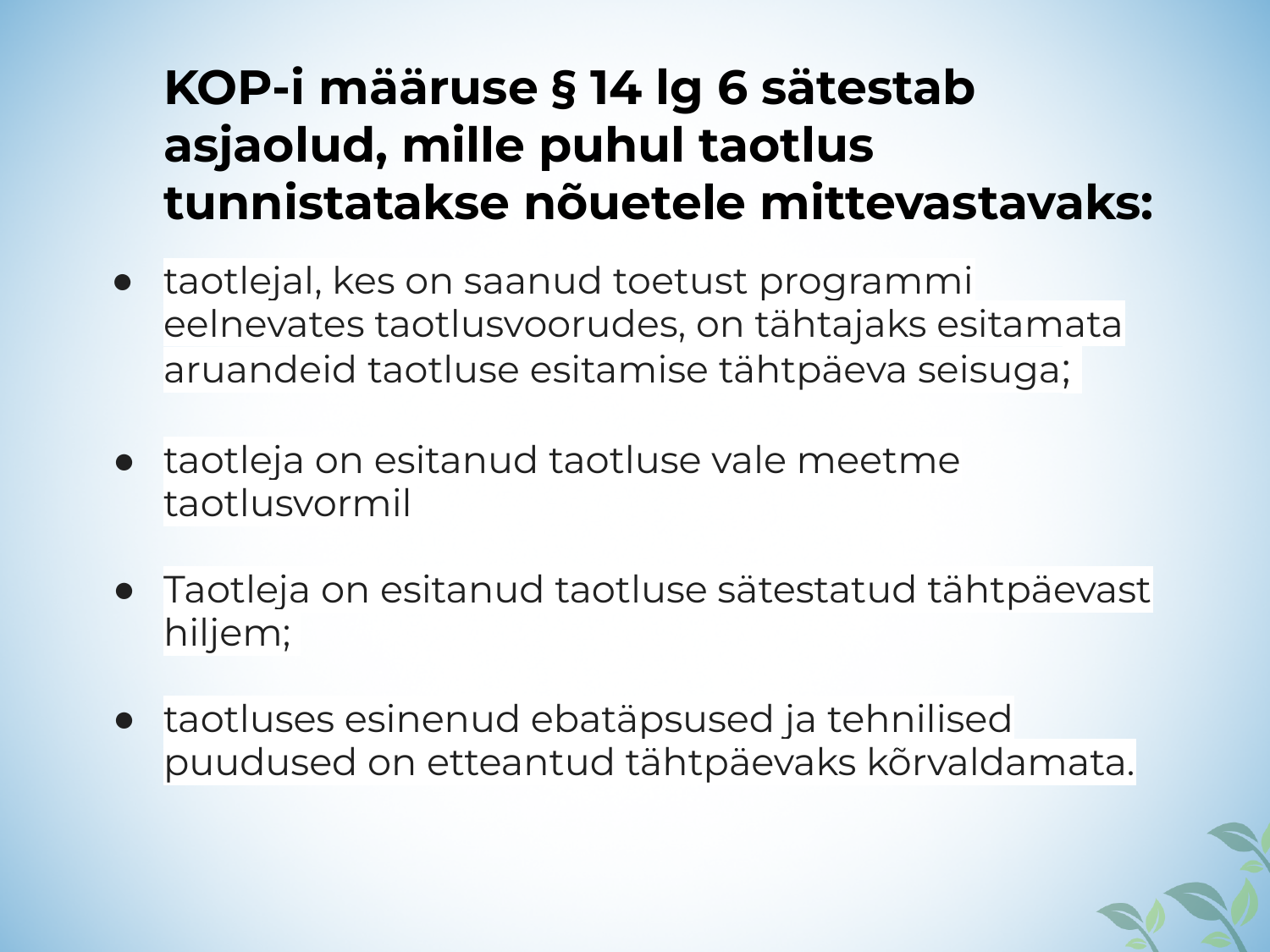

# KOP-i määruse § 14 lg 6 sätestab asjaolud, mille puhul taotlus tunnistatakse nõuetele mittevastavaks:
taotlejal, kes on saanud toetust programmi eelnevates taotlusvoorudes, on tähtajaks esitamata aruandeid taotluse esitamise tähtpäeva seisuga;

taotleja on esitanud taotluse vale meetme taotlusvormil

Taotleja on esitanud taotluse sätestatud tähtpäevast hiljem;

taotluses esinenud ebatäpsused ja tehnilised puudused on etteantud tähtpäevaks kõrvaldamata.